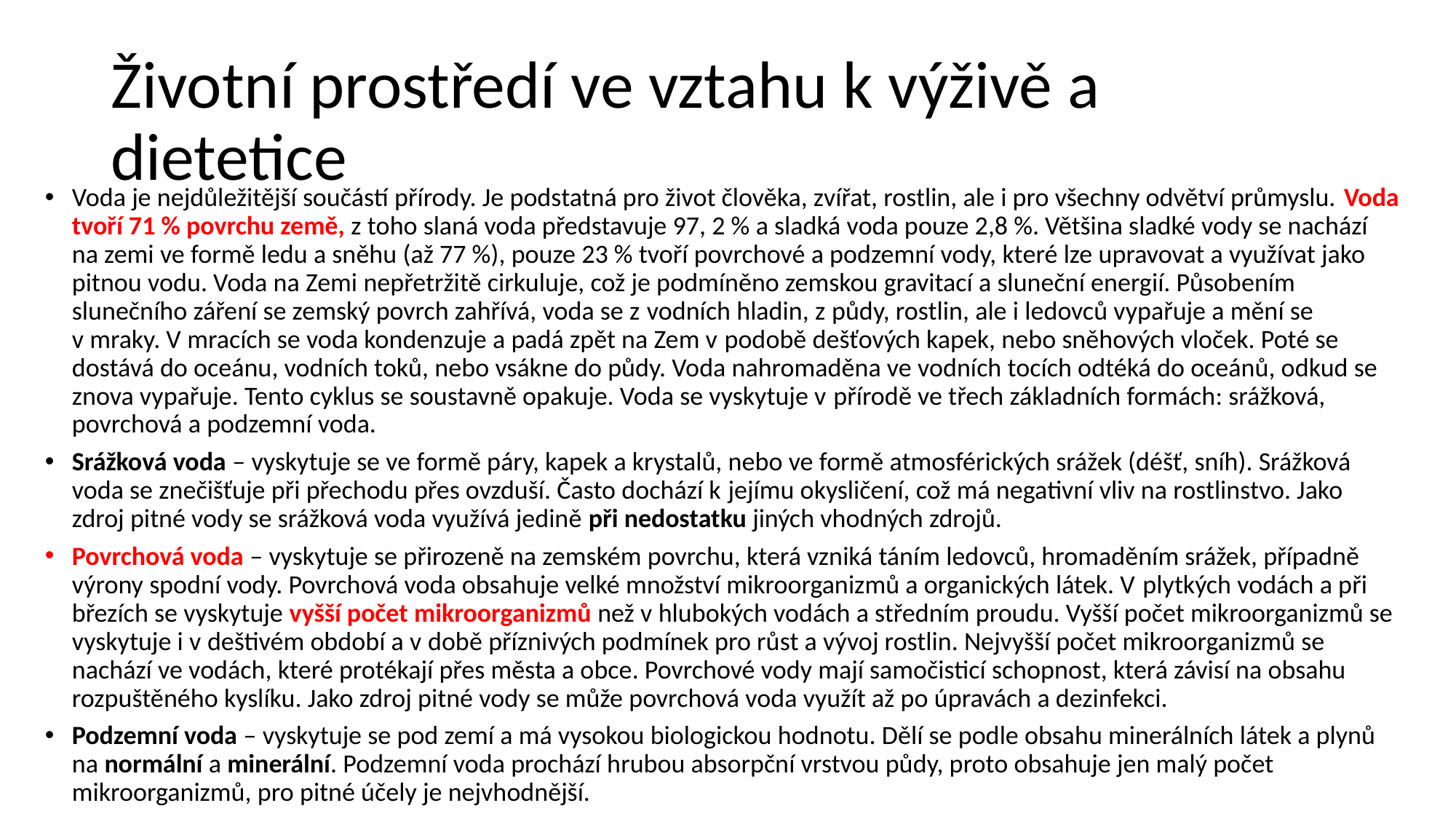

# Životní prostředí ve vztahu k výživě a dietetice
Voda je nejdůležitější součástí přírody. Je podstatná pro život člověka, zvířat, rostlin, ale i pro všechny odvětví průmyslu. Voda tvoří 71 % povrchu země, z toho slaná voda představuje 97, 2 % a sladká voda pouze 2,8 %. Většina sladké vody se nachází na zemi ve formě ledu a sněhu (až 77 %), pouze 23 % tvoří povrchové a podzemní vody, které lze upravovat a využívat jako pitnou vodu. Voda na Zemi nepřetržitě cirkuluje, což je podmíněno zemskou gravitací a sluneční energií. Působením slunečního záření se zemský povrch zahřívá, voda se z vodních hladin, z půdy, rostlin, ale i ledovců vypařuje a mění se v mraky. V mracích se voda kondenzuje a padá zpět na Zem v podobě dešťových kapek, nebo sněhových vloček. Poté se dostává do oceánu, vodních toků, nebo vsákne do půdy. Voda nahromaděna ve vodních tocích odtéká do oceánů, odkud se znova vypařuje. Tento cyklus se soustavně opakuje. Voda se vyskytuje v přírodě ve třech základních formách: srážková, povrchová a podzemní voda.
Srážková voda – vyskytuje se ve formě páry, kapek a krystalů, nebo ve formě atmosférických srážek (déšť, sníh). Srážková voda se znečišťuje při přechodu přes ovzduší. Často dochází k jejímu okysličení, což má negativní vliv na rostlinstvo. Jako zdroj pitné vody se srážková voda využívá jedině při nedostatku jiných vhodných zdrojů.
Povrchová voda – vyskytuje se přirozeně na zemském povrchu, která vzniká táním ledovců, hromaděním srážek, případně výrony spodní vody. Povrchová voda obsahuje velké množství mikroorganizmů a organických látek. V plytkých vodách a při březích se vyskytuje vyšší počet mikroorganizmů než v hlubokých vodách a středním proudu. Vyšší počet mikroorganizmů se vyskytuje i v deštivém období a v době příznivých podmínek pro růst a vývoj rostlin. Nejvyšší počet mikroorganizmů se nachází ve vodách, které protékají přes města a obce. Povrchové vody mají samočisticí schopnost, která závisí na obsahu rozpuštěného kyslíku. Jako zdroj pitné vody se může povrchová voda využít až po úpravách a dezinfekci.
Podzemní voda – vyskytuje se pod zemí a má vysokou biologickou hodnotu. Dělí se podle obsahu minerálních látek a plynů na normální a minerální. Podzemní voda prochází hrubou absorpční vrstvou půdy, proto obsahuje jen malý počet mikroorganizmů, pro pitné účely je nejvhodnější.